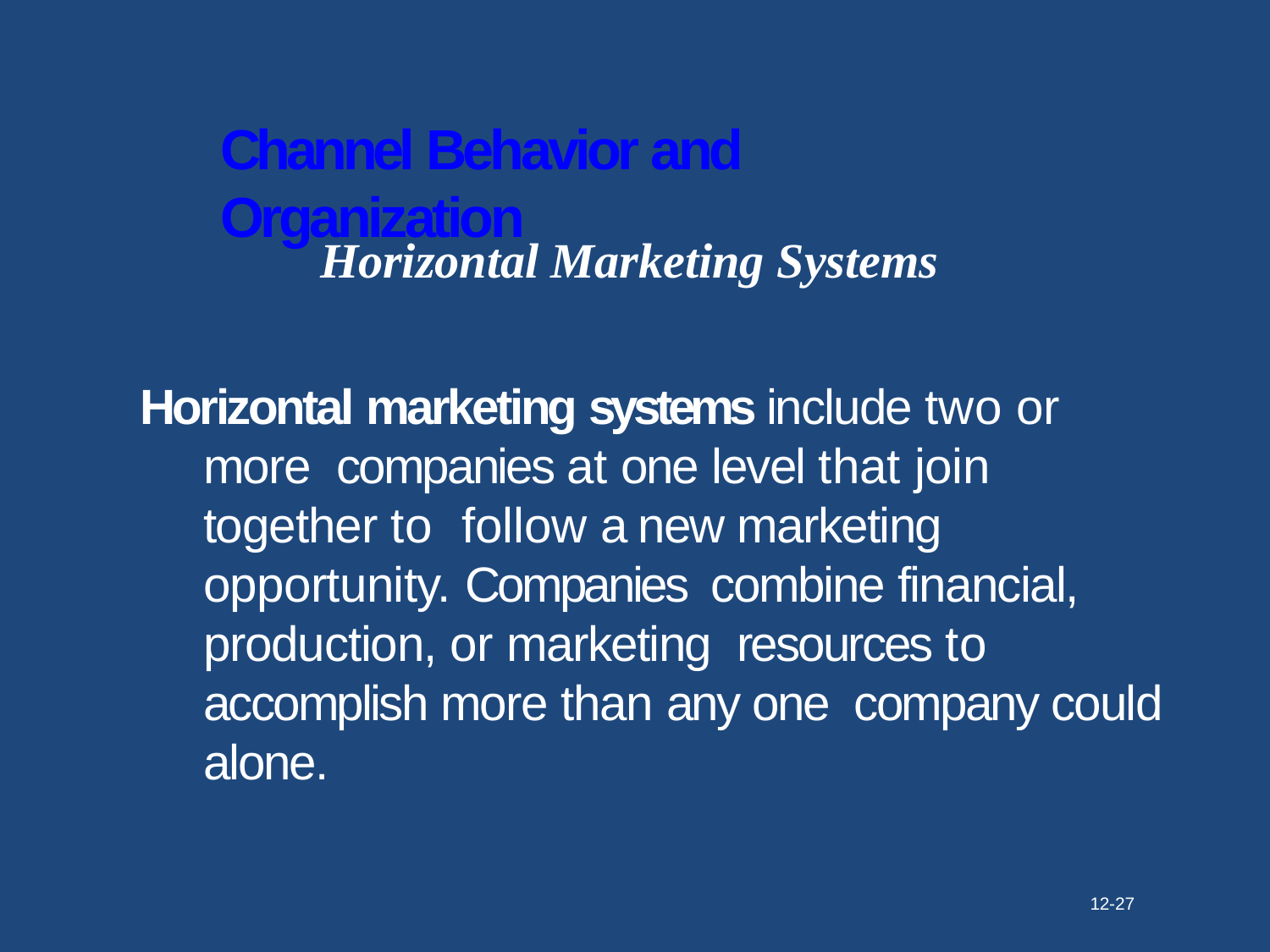

# Channel Behavior and Organization
Horizontal Marketing Systems

Horizontal marketing systems include two or more  companies at one level that join together to  follow a new marketing opportunity. Companies  combine financial, production, or marketing  resources to accomplish more than any one  company could alone.
12-27